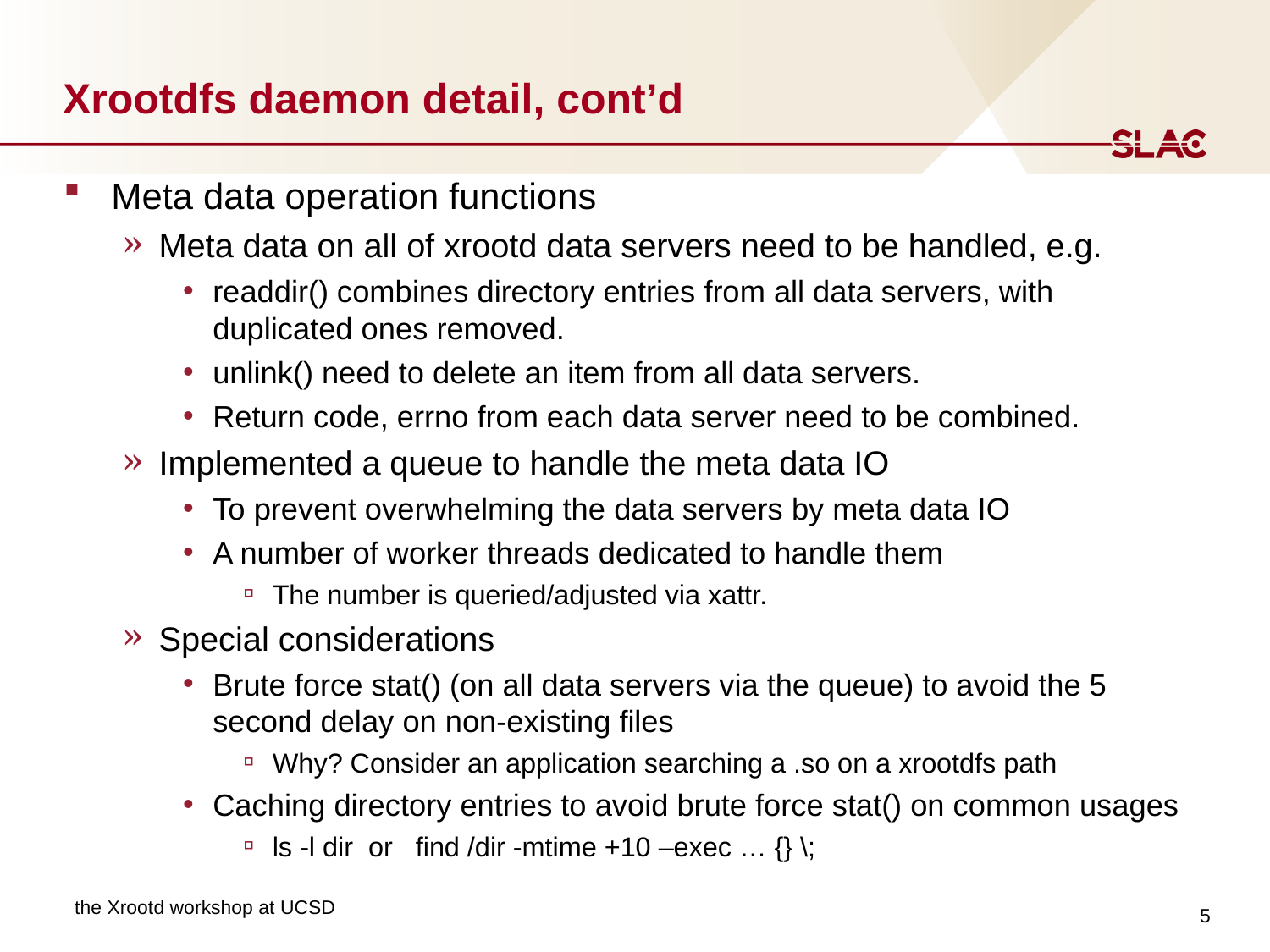

# Xrootdfs daemon detail, cont’d
Meta data operation functions
Meta data on all of xrootd data servers need to be handled, e.g.
readdir() combines directory entries from all data servers, with duplicated ones removed.
unlink() need to delete an item from all data servers.
Return code, errno from each data server need to be combined.
Implemented a queue to handle the meta data IO
To prevent overwhelming the data servers by meta data IO
A number of worker threads dedicated to handle them
The number is queried/adjusted via xattr.
Special considerations
Brute force stat() (on all data servers via the queue) to avoid the 5 second delay on non-existing files
Why? Consider an application searching a .so on a xrootdfs path
Caching directory entries to avoid brute force stat() on common usages
ls -l dir  or   find /dir -mtime +10 –exec … {} \;
5
the Xrootd workshop at UCSD